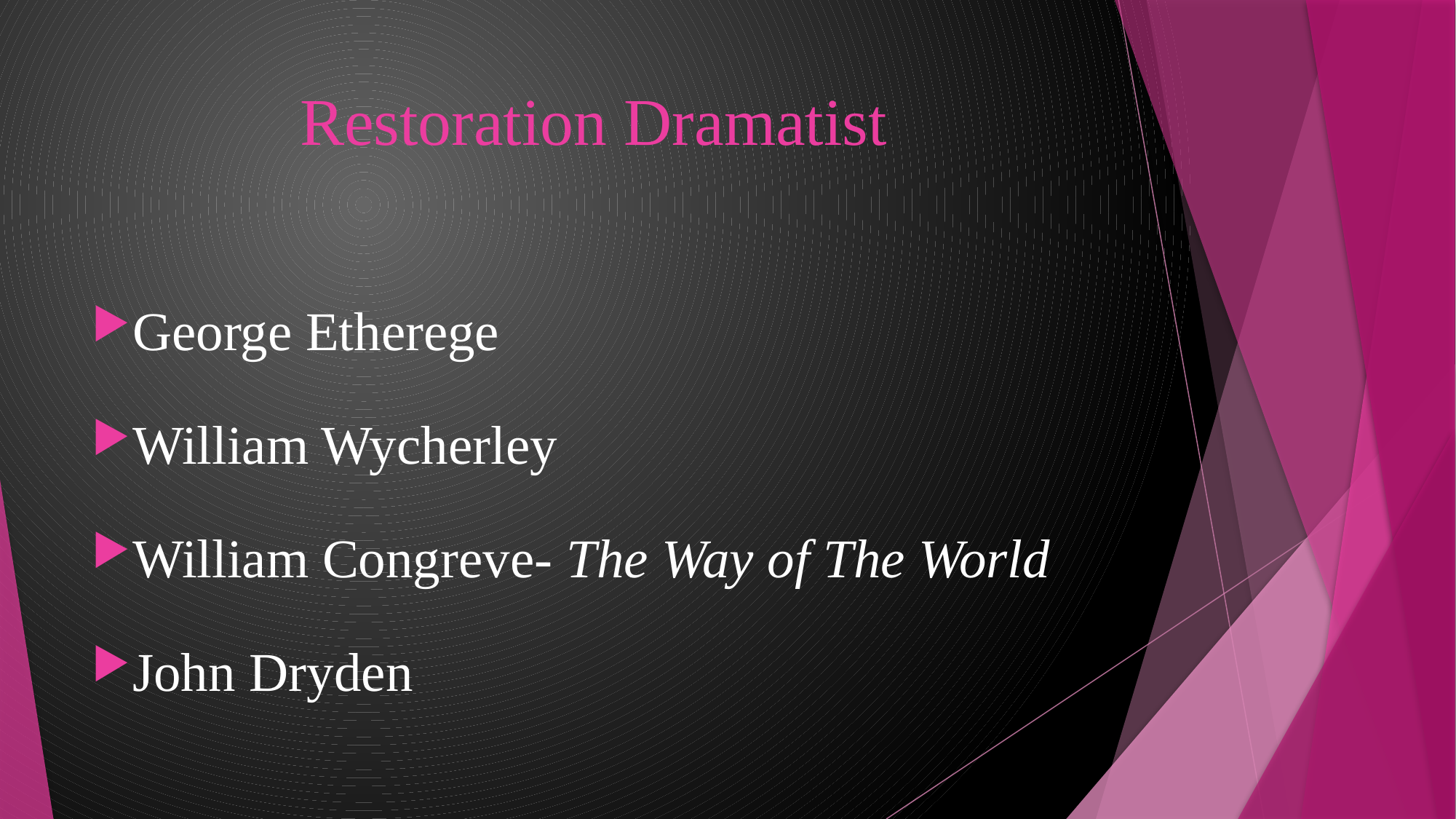

# Restoration Dramatist
George Etherege
William Wycherley
William Congreve- The Way of The World
John Dryden